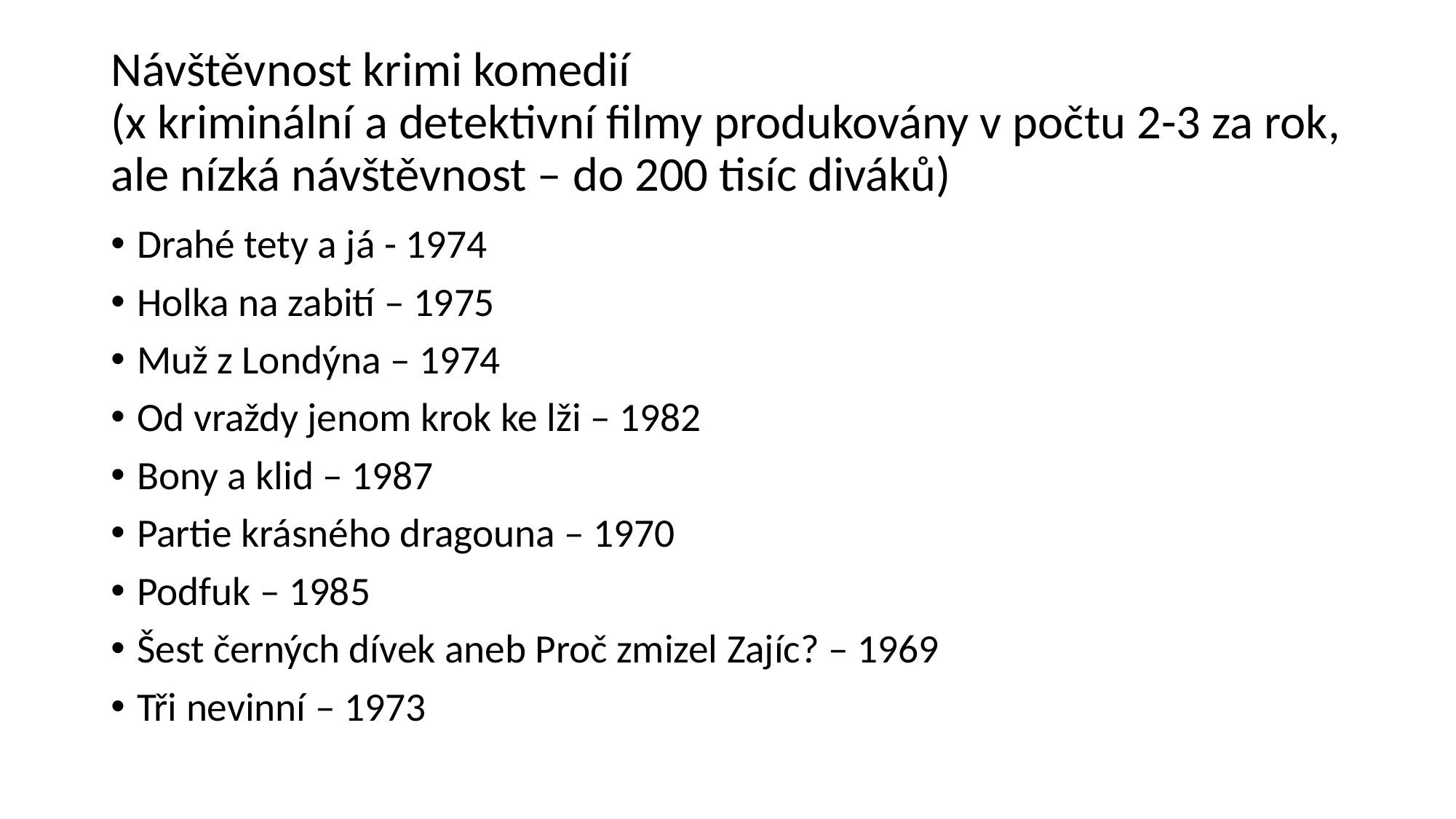

# Návštěvnost krimi komedií (x kriminální a detektivní filmy produkovány v počtu 2-3 za rok, ale nízká návštěvnost – do 200 tisíc diváků)
Drahé tety a já - 1974
Holka na zabití – 1975
Muž z Londýna – 1974
Od vraždy jenom krok ke lži – 1982
Bony a klid – 1987
Partie krásného dragouna – 1970
Podfuk – 1985
Šest černých dívek aneb Proč zmizel Zajíc? – 1969
Tři nevinní – 1973